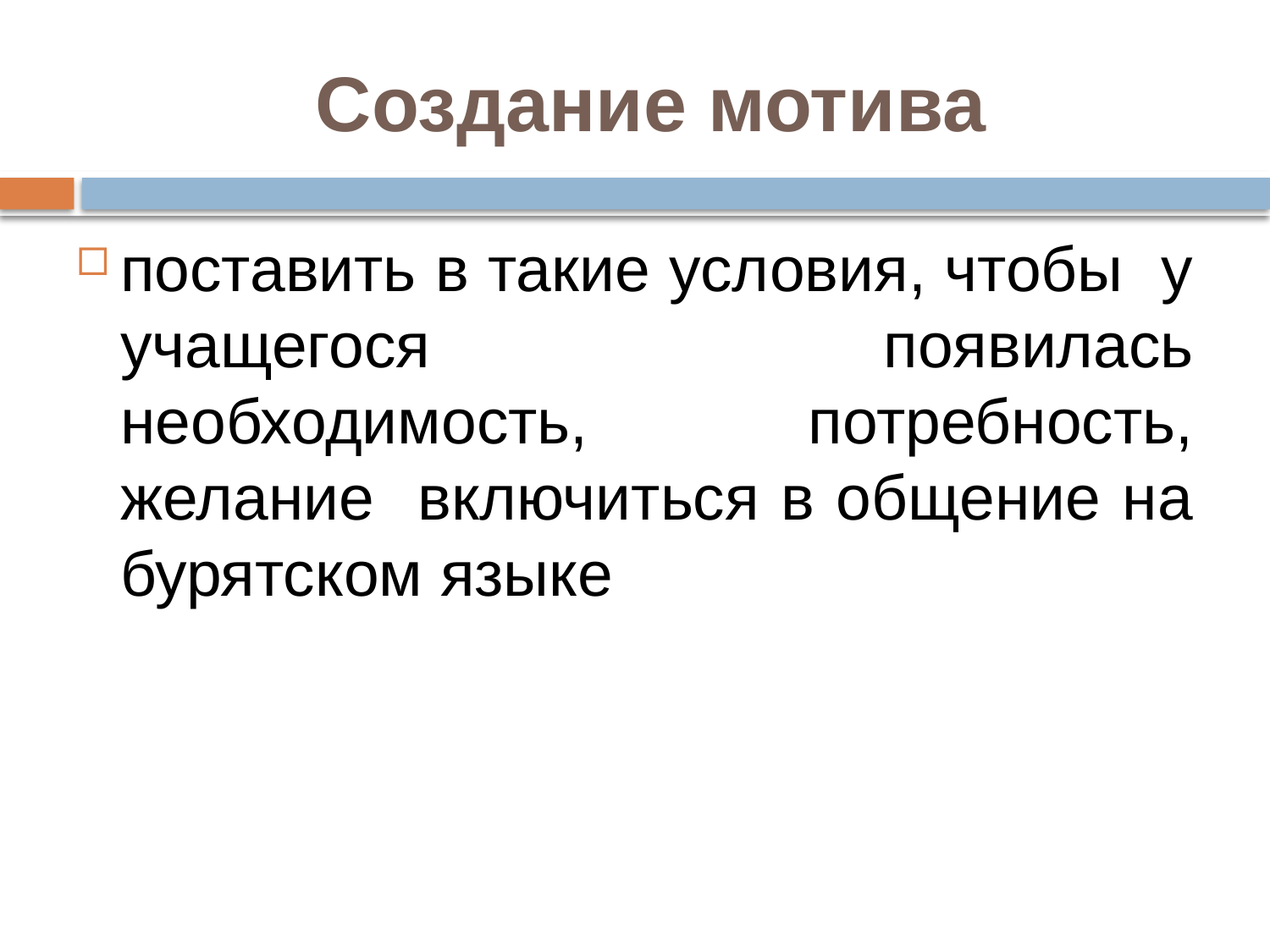

# Создание мотива
поставить в такие условия, чтобы  у учащегося появилась необходимость, потребность, желание  включиться в общение на бурятском языке